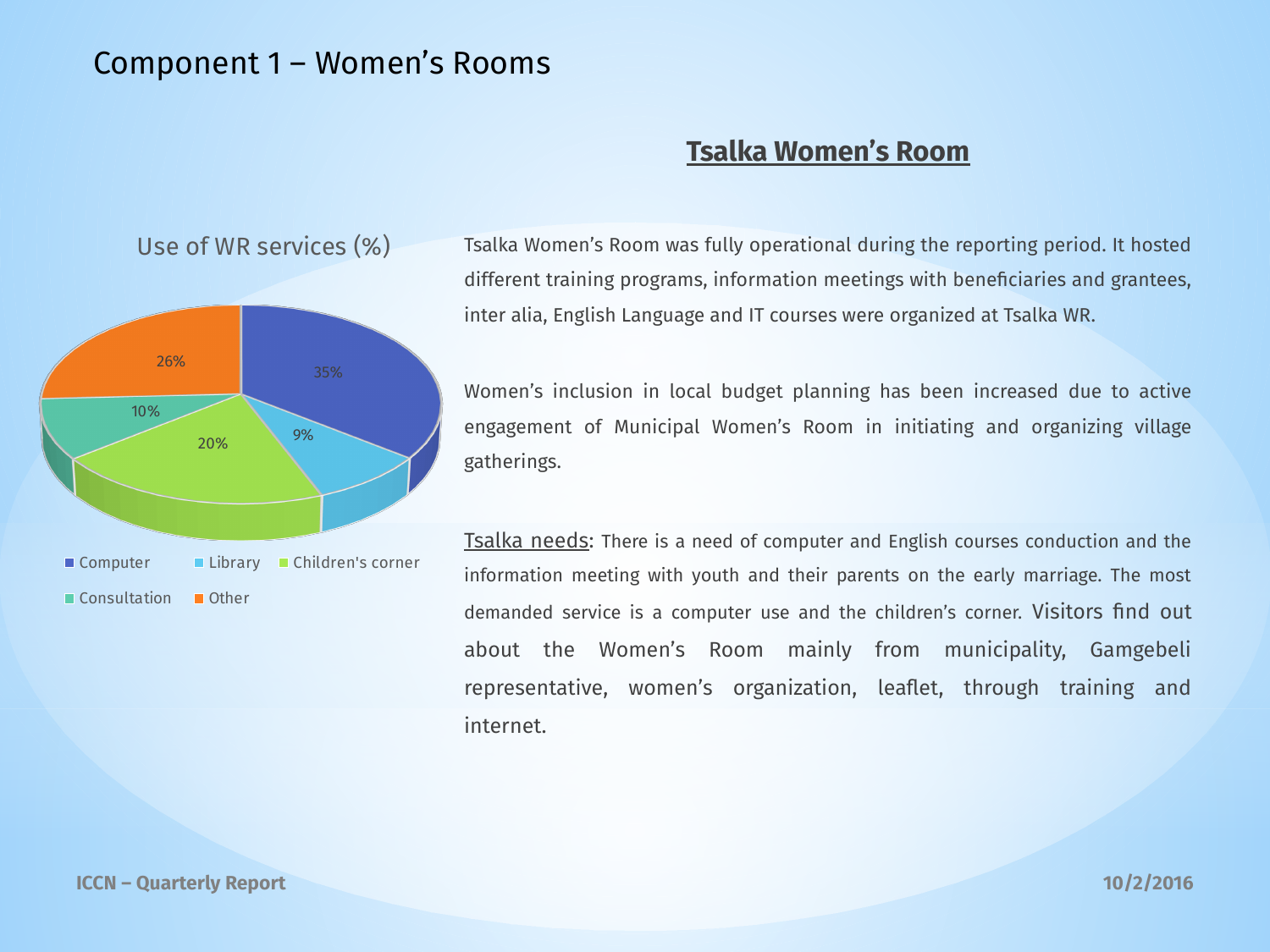

Component 1 – Women’s Rooms
Tsalka Women’s Room

Tsalka Women’s Room was fully operational during the reporting period. It hosted different training programs, information meetings with beneficiaries and grantees, inter alia, English Language and IT courses were organized at Tsalka WR.

Women’s inclusion in local budget planning has been increased due to active engagement of Municipal Women’s Room in initiating and organizing village gatherings.

Tsalka needs: There is a need of computer and English courses conduction and the information meeting with youth and their parents on the early marriage. The most demanded service is a computer use and the children’s corner. Visitors find out about the Women’s Room mainly from municipality, Gamgebeli representative, women’s organization, leaflet, through training and internet.

[unsupported chart]

ICCN – Quarterly Report
10/2/2016